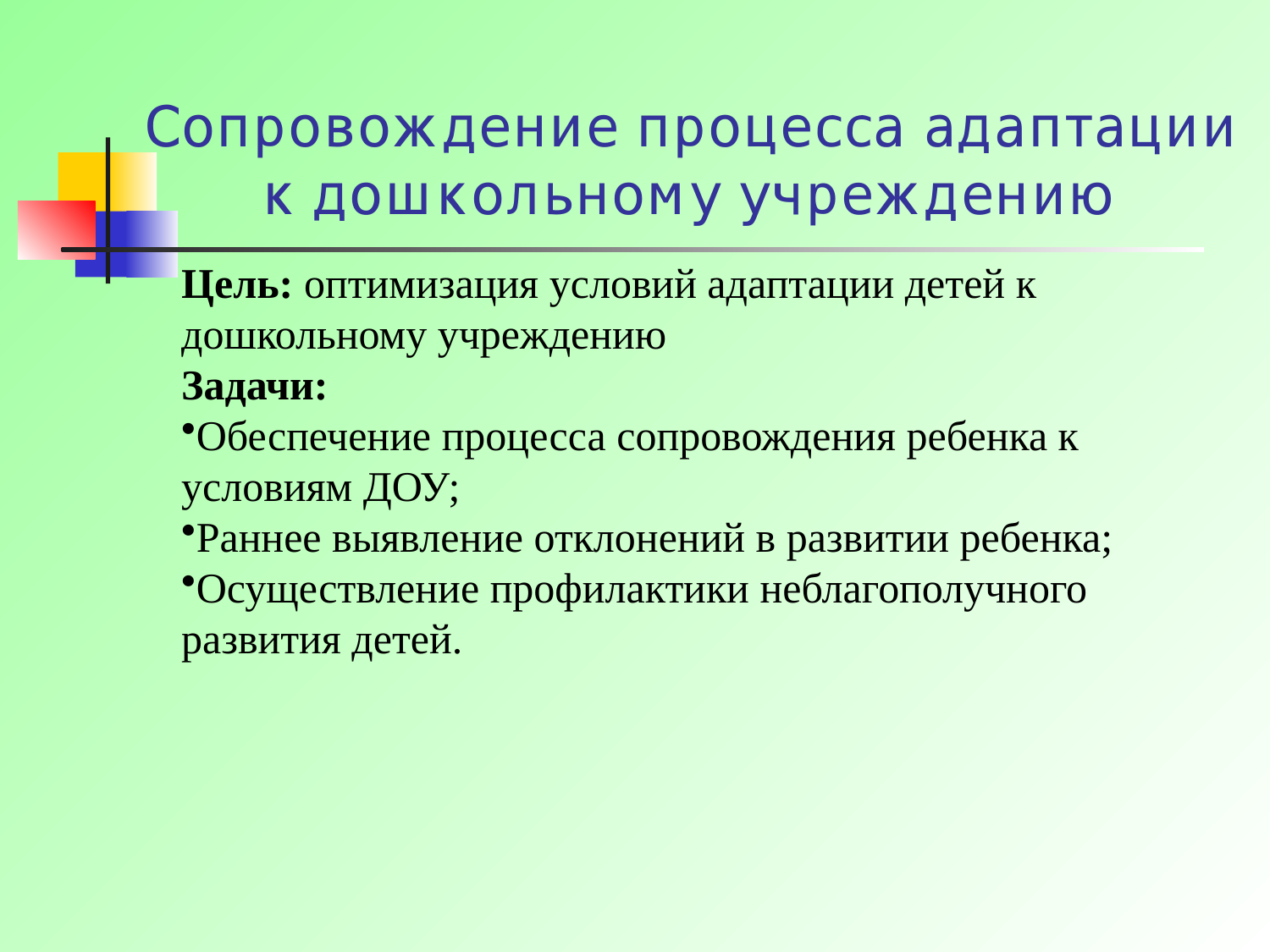

Сопровождение процесса адаптации к дошкольному учреждению
Цель: оптимизация условий адаптации детей к дошкольному учреждению
Задачи:
Обеспечение процесса сопровождения ребенка к условиям ДОУ;
Раннее выявление отклонений в развитии ребенка;
Осуществление профилактики неблагополучного развития детей.